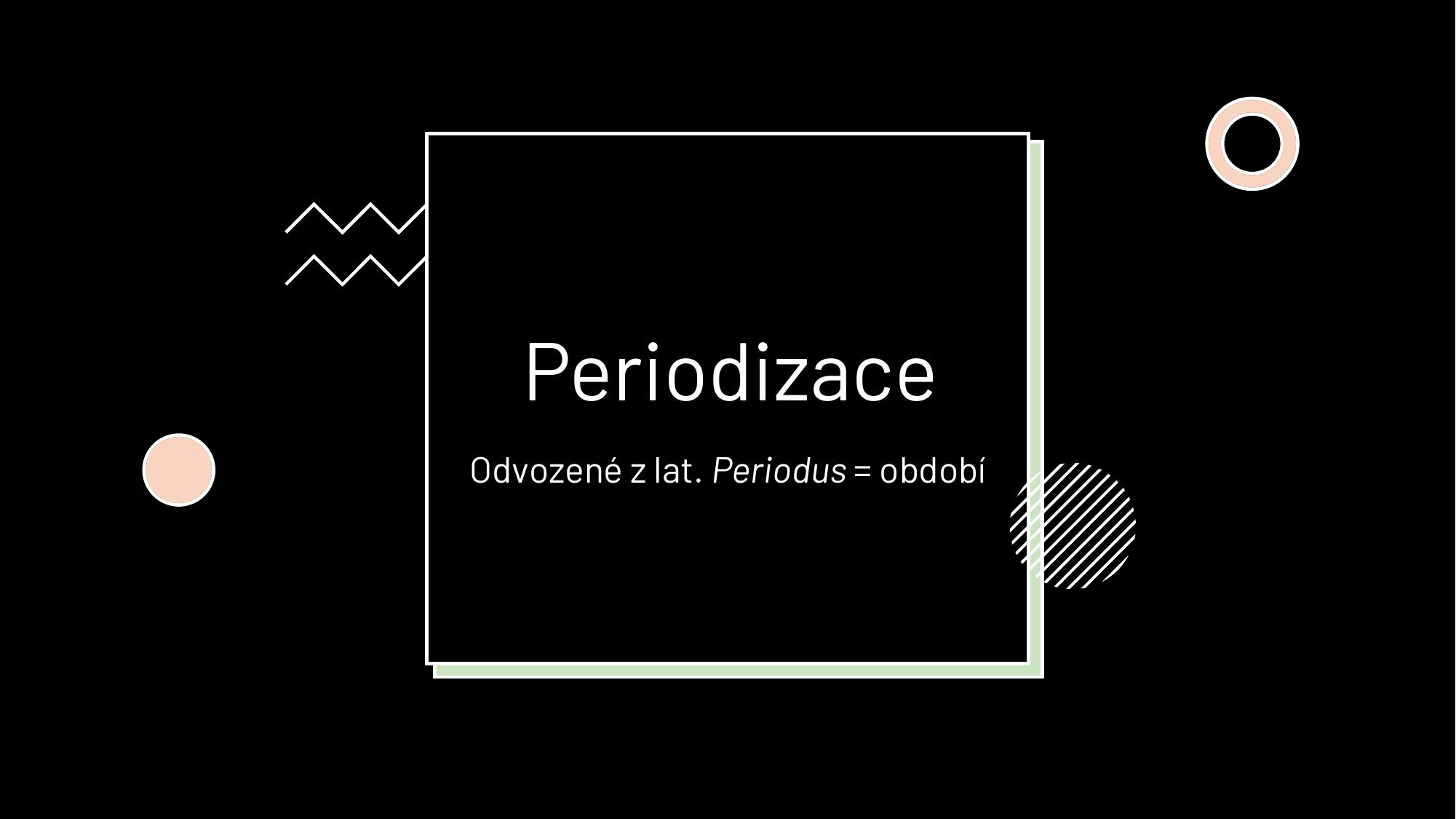

# Periodizace

Odvozené z lat. Periodus = období